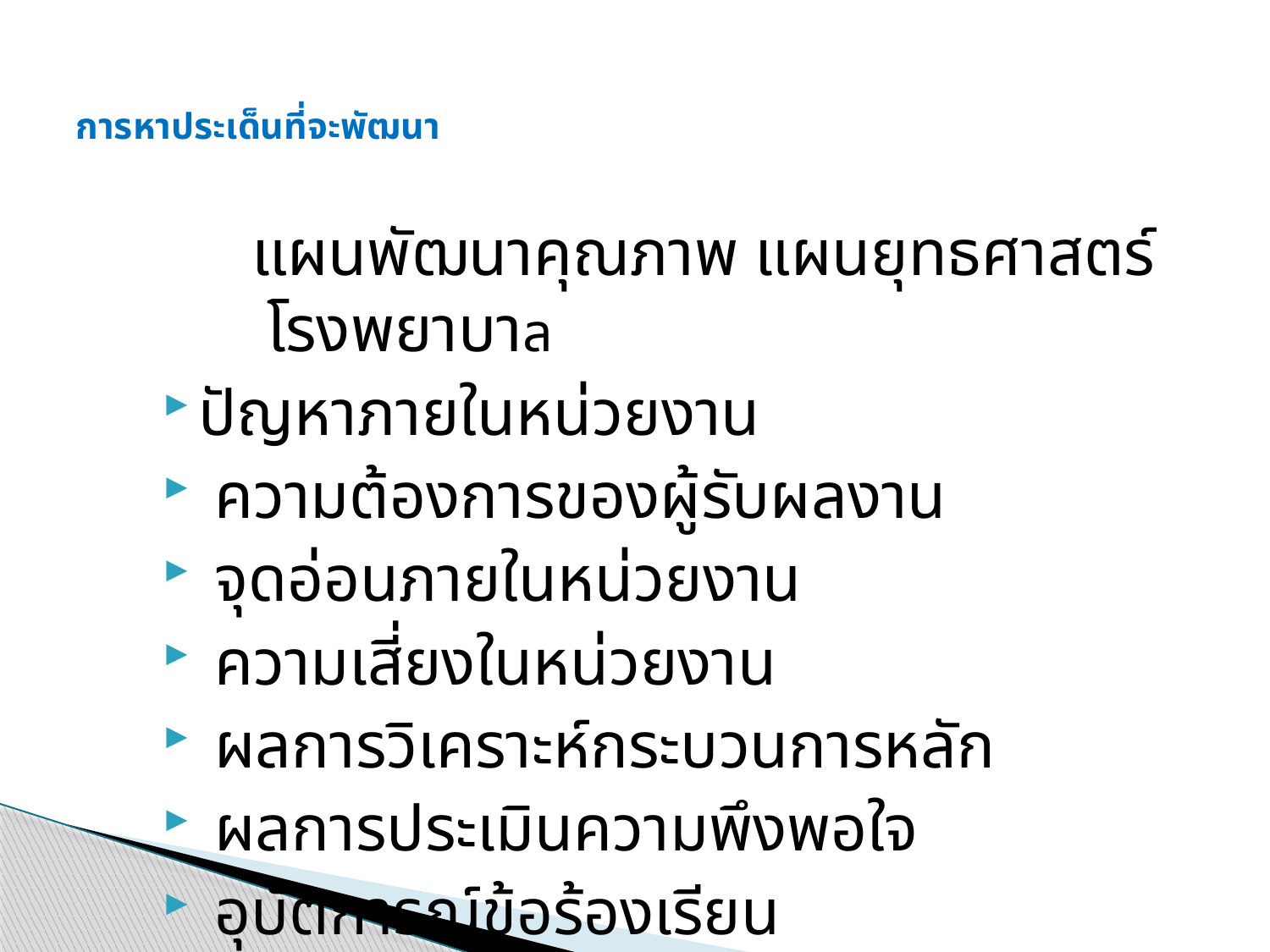

# การหาประเด็นที่จะพัฒนา
 แผนพัฒนาคุณภาพ แผนยุทธศาสตร์โรงพยาบาล
ปัญหาภายในหน่วยงาน
 ความต้องการของผู้รับผลงาน
 จุดอ่อนภายในหน่วยงาน
 ความเสี่ยงในหน่วยงาน
 ผลการวิเคราะห์กระบวนการหลัก
 ผลการประเมินความพึงพอใจ
 อุบัติการณ์ข้อร้องเรียน